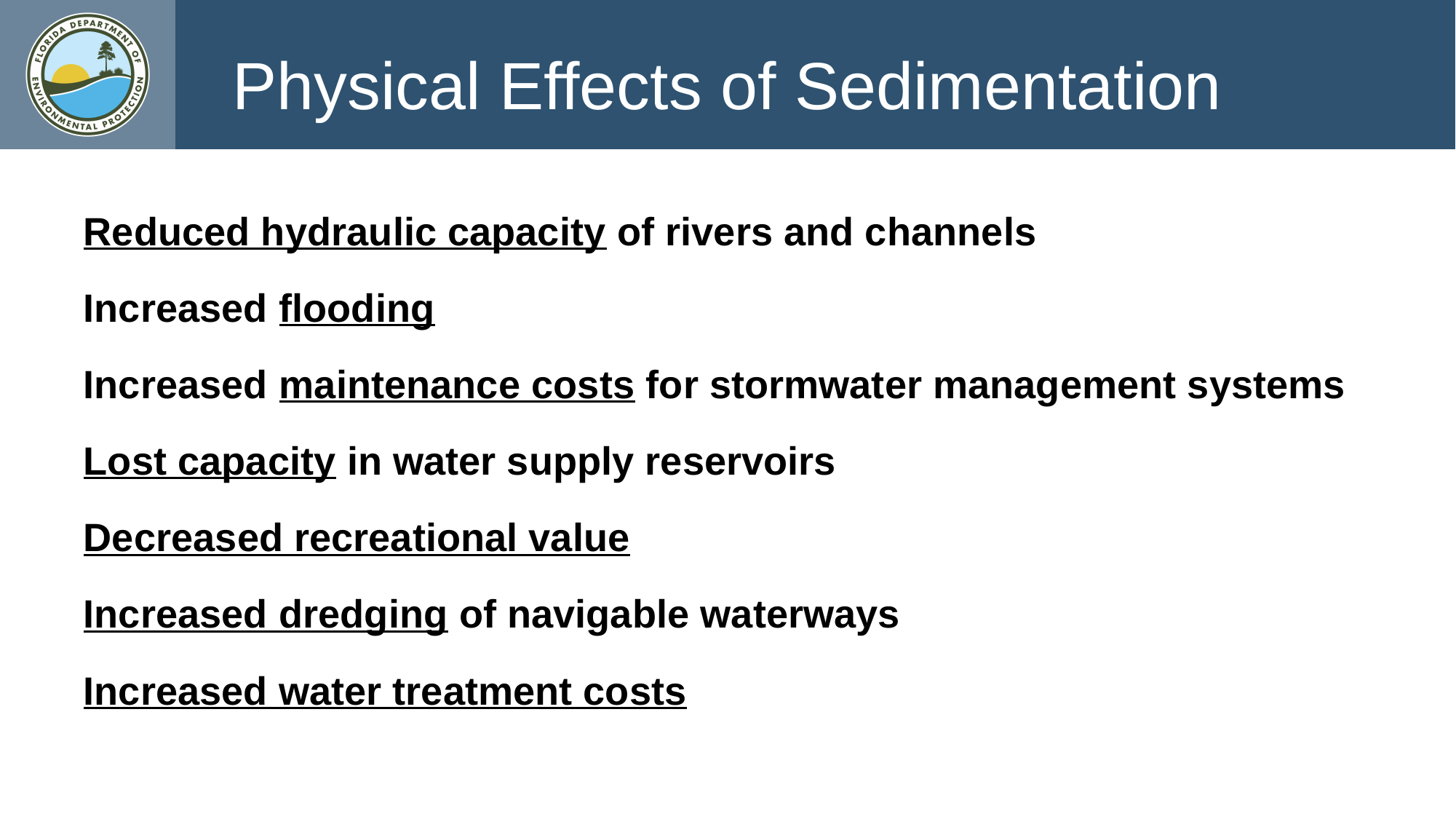

Physical Effects of Sedimentation
Reduced hydraulic capacity of rivers and channels
Increased flooding
Increased maintenance costs for stormwater management systems
Lost capacity in water supply reservoirs
Decreased recreational value
Increased dredging of navigable waterways
Increased water treatment costs